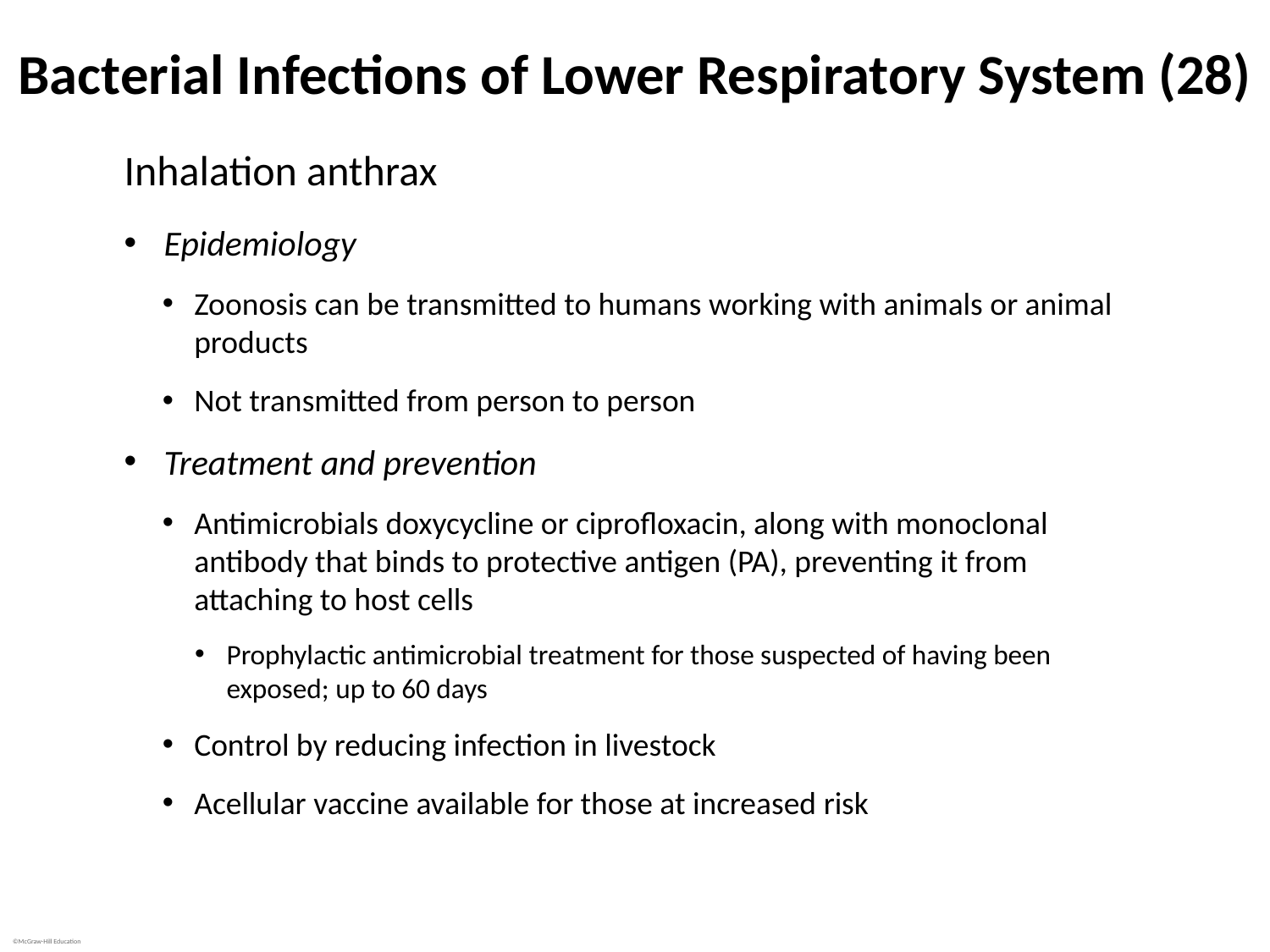

# Bacterial Infections of Lower Respiratory System (28)
Inhalation anthrax
Epidemiology
Zoonosis can be transmitted to humans working with animals or animal products
Not transmitted from person to person
Treatment and prevention
Antimicrobials doxycycline or ciprofloxacin, along with monoclonal antibody that binds to protective antigen (PA), preventing it from attaching to host cells
Prophylactic antimicrobial treatment for those suspected of having been exposed; up to 60 days
Control by reducing infection in livestock
Acellular vaccine available for those at increased risk